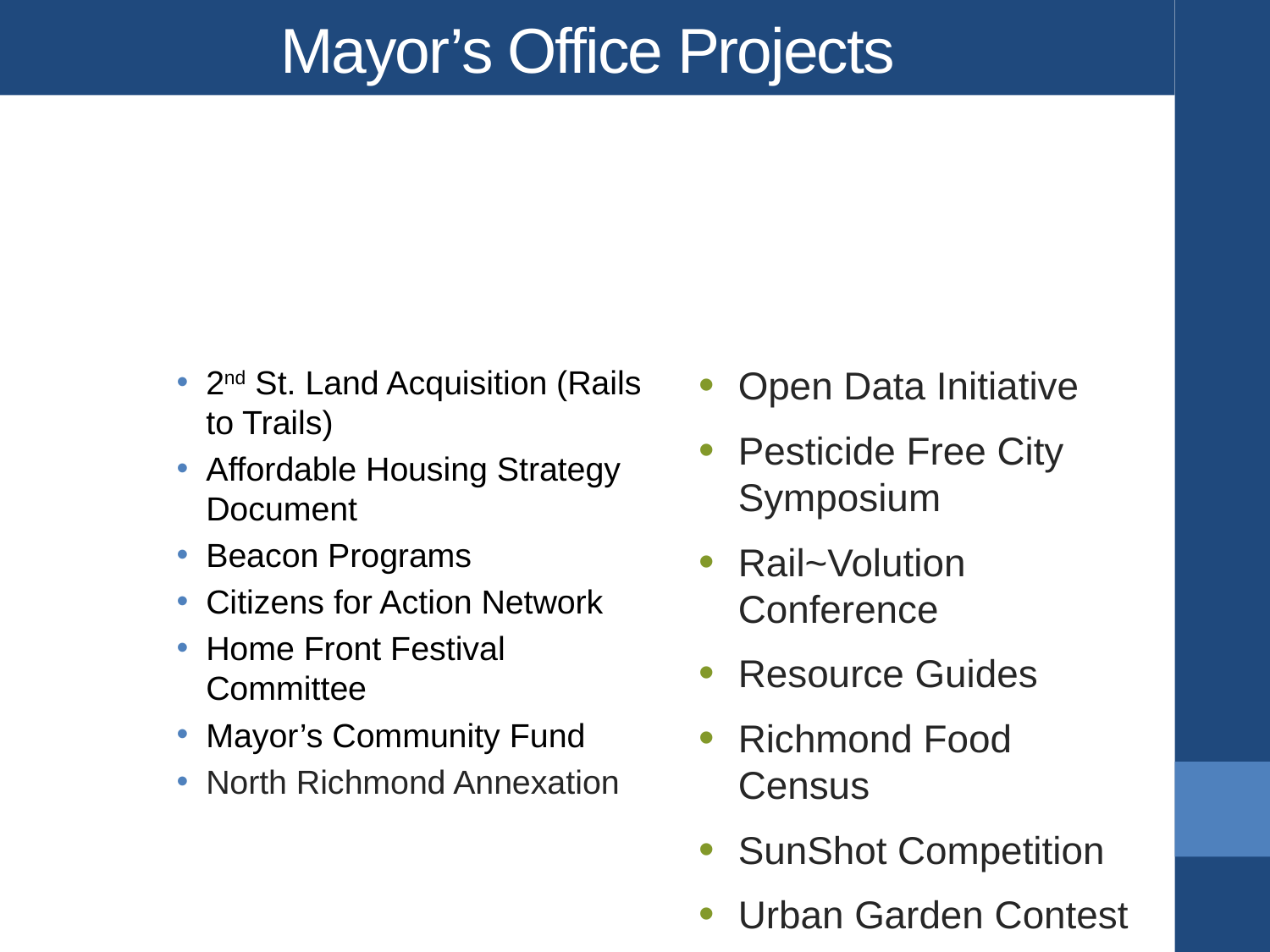

# Mayor’s Office Projects
2nd St. Land Acquisition (Rails to Trails)
Affordable Housing Strategy Document
Beacon Programs
Citizens for Action Network
Home Front Festival Committee
Mayor’s Community Fund
North Richmond Annexation
Open Data Initiative
Pesticide Free City Symposium
Rail~Volution Conference
Resource Guides
Richmond Food Census
SunShot Competition
Urban Garden Contest